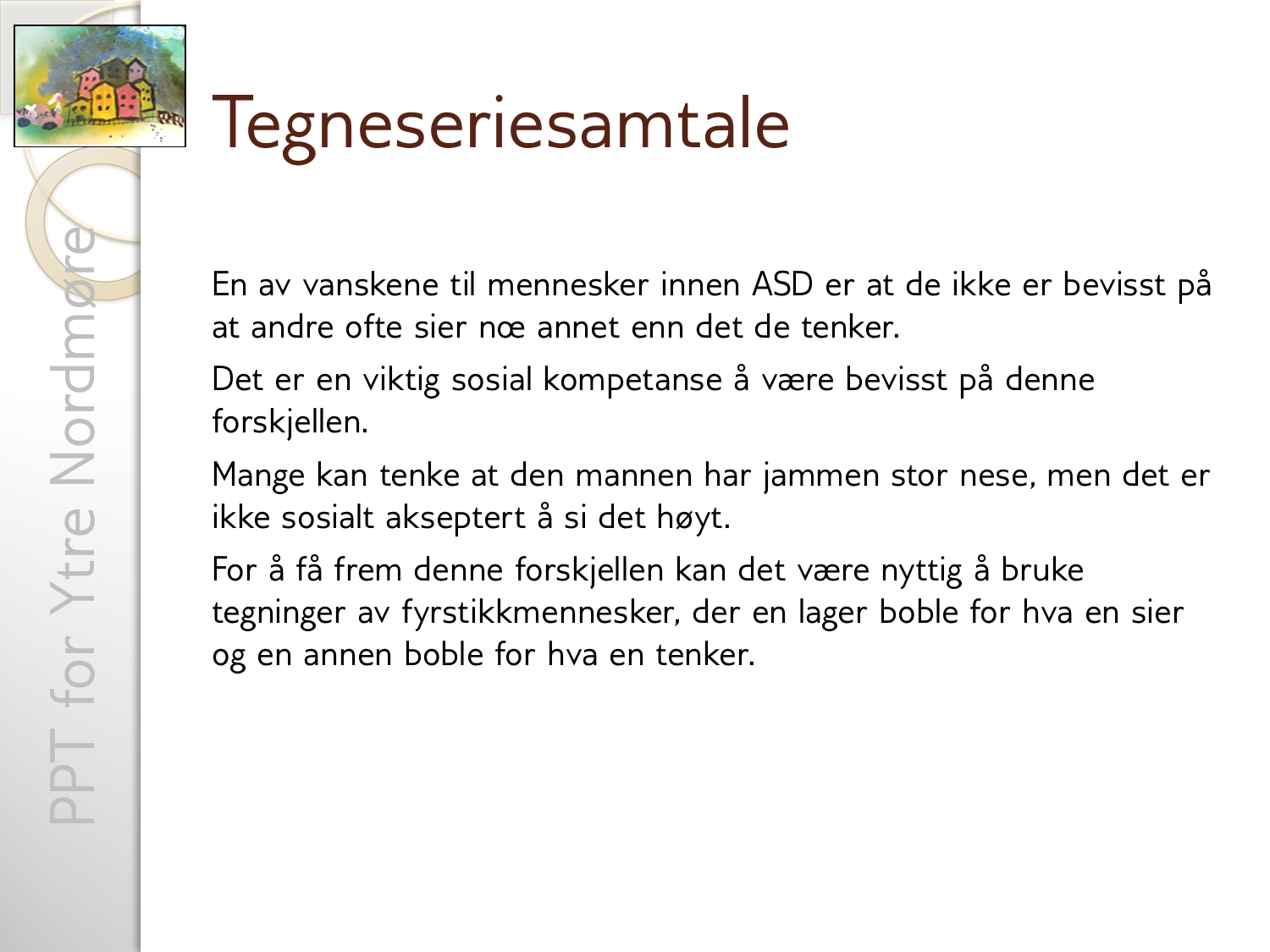

# Tegneseriesamtale

En av vanskene til mennesker innen ASD er at de ikke er bevisst på at andre ofte sier noe annet enn det de tenker.
Det er en viktig sosial kompetanse å være bevisst på denne forskjellen.
Mange kan tenke at den mannen har jammen stor nese, men det er ikke sosialt akseptert å si det høyt.
For å få frem denne forskjellen kan det være nyttig å bruke tegninger av fyrstikkmennesker, der en lager boble for hva en sier og en annen boble for hva en tenker.